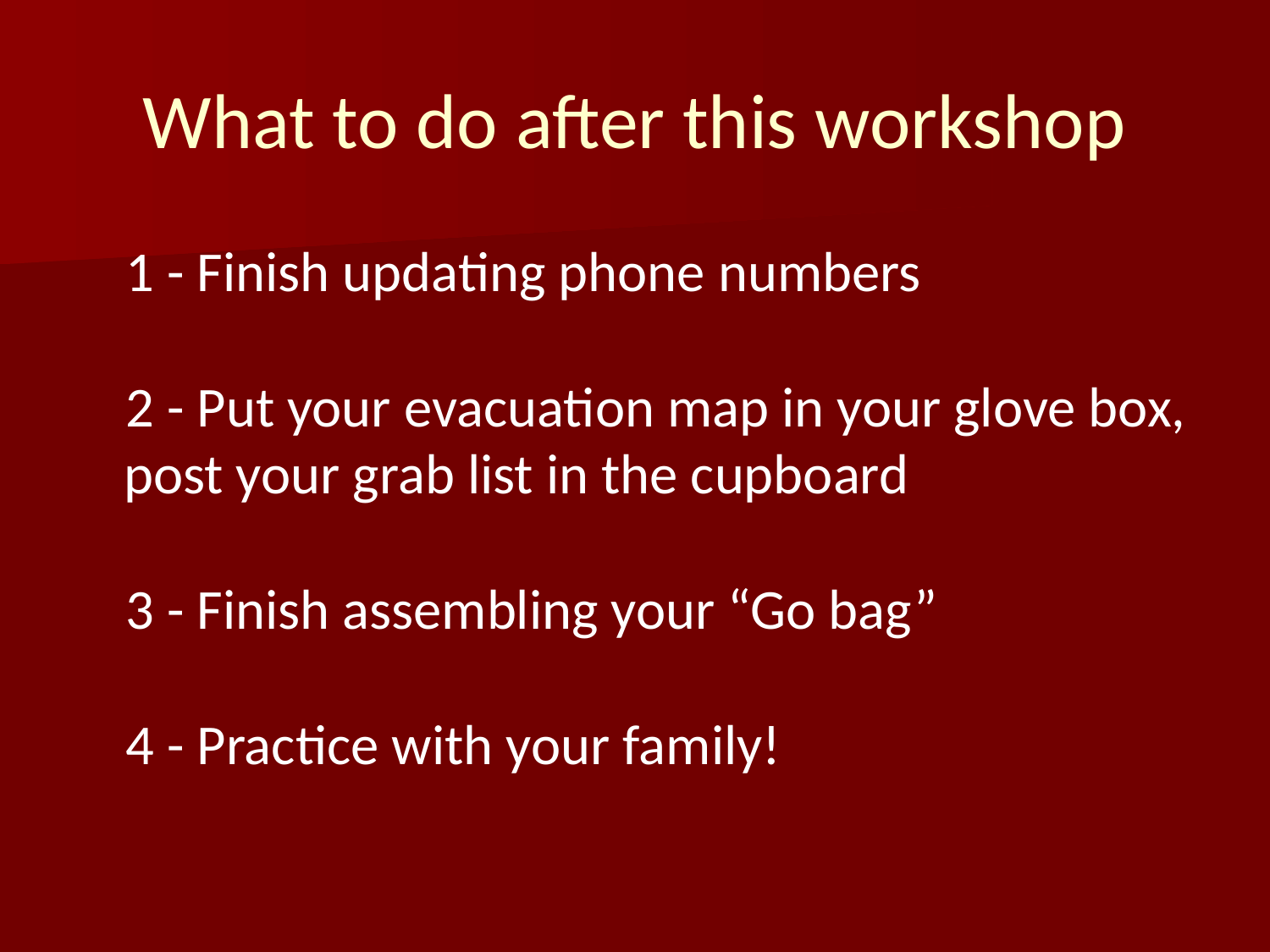

# What to do after this workshop
1 - Finish updating phone numbers

2 - Put your evacuation map in your glove box, post your grab list in the cupboard

3 - Finish assembling your “Go bag”

4 - Practice with your family!